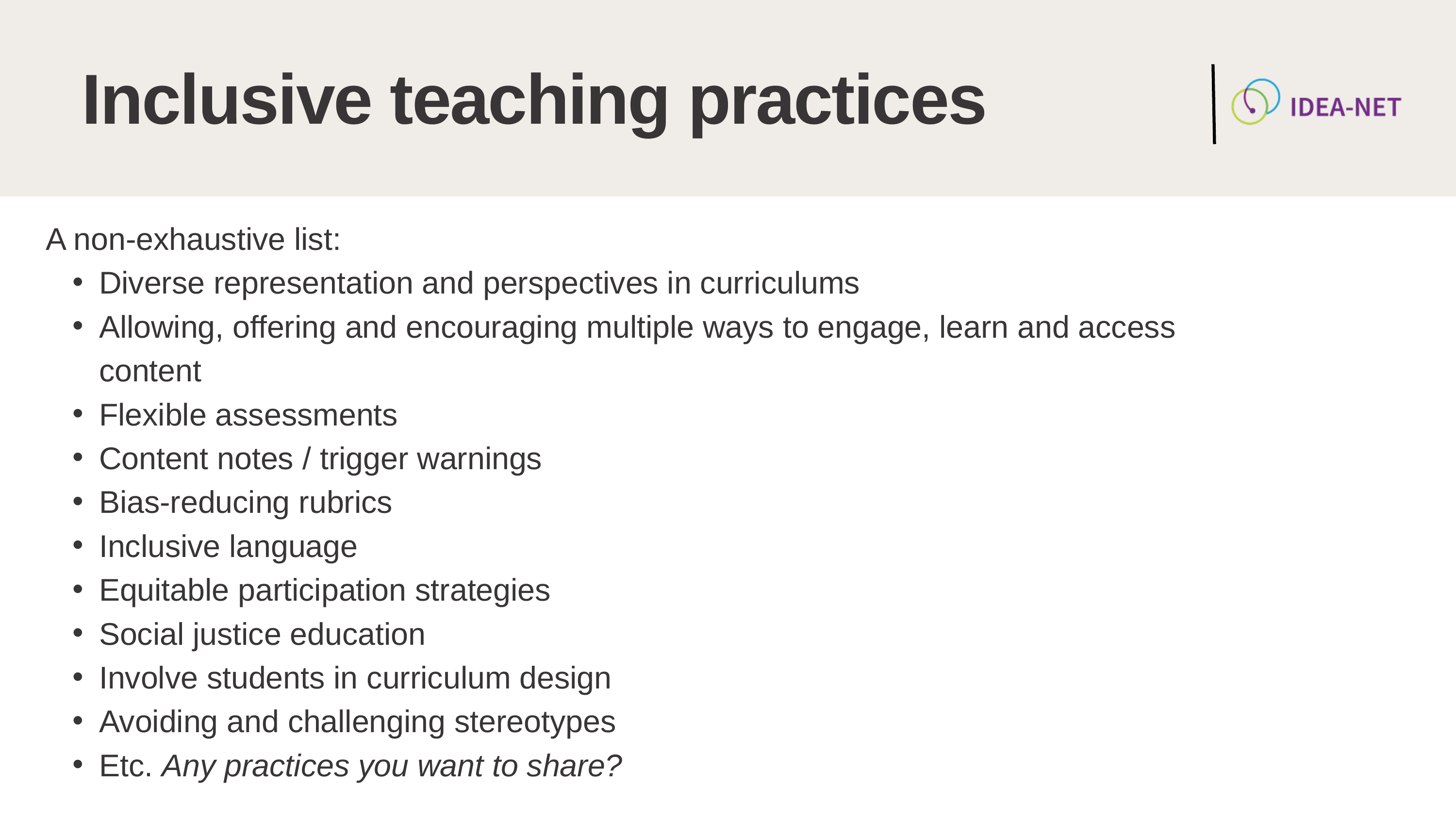

Inclusive teaching practices

A non-exhaustive list:
Diverse representation and perspectives in curriculums
Allowing, offering and encouraging multiple ways to engage, learn and access content
Flexible assessments
Content notes / trigger warnings
Bias-reducing rubrics
Inclusive language
Equitable participation strategies
Social justice education
Involve students in curriculum design
Avoiding and challenging stereotypes
Etc. Any practices you want to share?